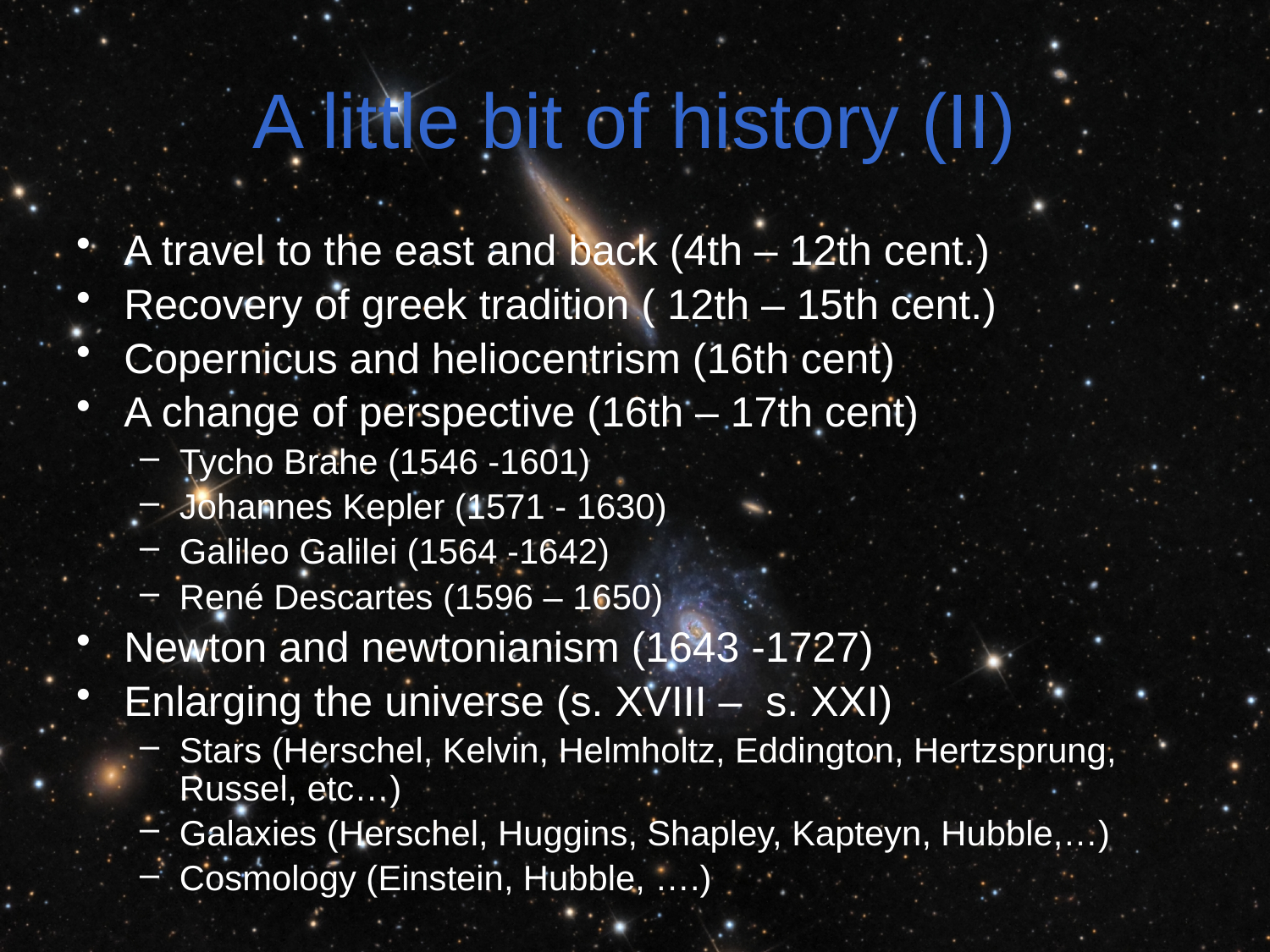

# A little bit of history (II)
A travel to the east and back (4th – 12th cent.)
Recovery of greek tradition ( 12th – 15th cent.)
Copernicus and heliocentrism (16th cent)
A change of perspective (16th – 17th cent)
Tycho Brahe (1546 -1601)
Johannes Kepler (1571 - 1630)
Galileo Galilei (1564 -1642)
René Descartes (1596 – 1650)
Newton and newtonianism (1643 -1727)
Enlarging the universe (s. XVIII –  s. XXI)
Stars (Herschel, Kelvin, Helmholtz, Eddington, Hertzsprung, Russel, etc…)
Galaxies (Herschel, Huggins, Shapley, Kapteyn, Hubble,…)
Cosmology (Einstein, Hubble, ….)